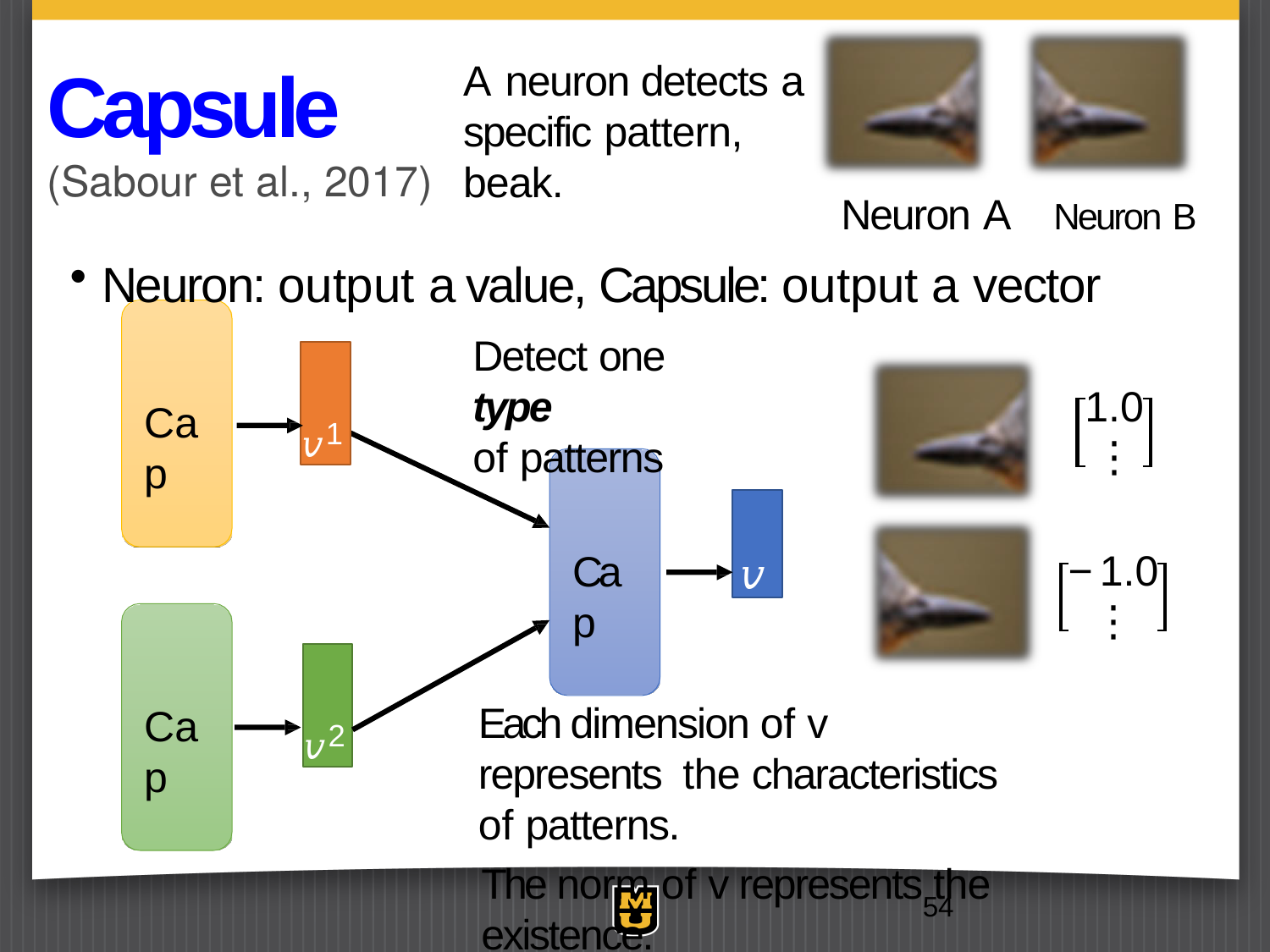

# Capsule (Sabour et al., 2017)
A  neuron detects a
specific pattern, beak.
Neuron A	Neuron B
Neuron: output a value, Capsule: output a vector

Detect one type
of patterns
𝑣1

1.0
⋮
Cap

𝑣

−1.0
⋮
Cap

𝑣2
Each dimension of v represents  the characteristics of patterns.
The norm of v represents the existence.
Cap

54